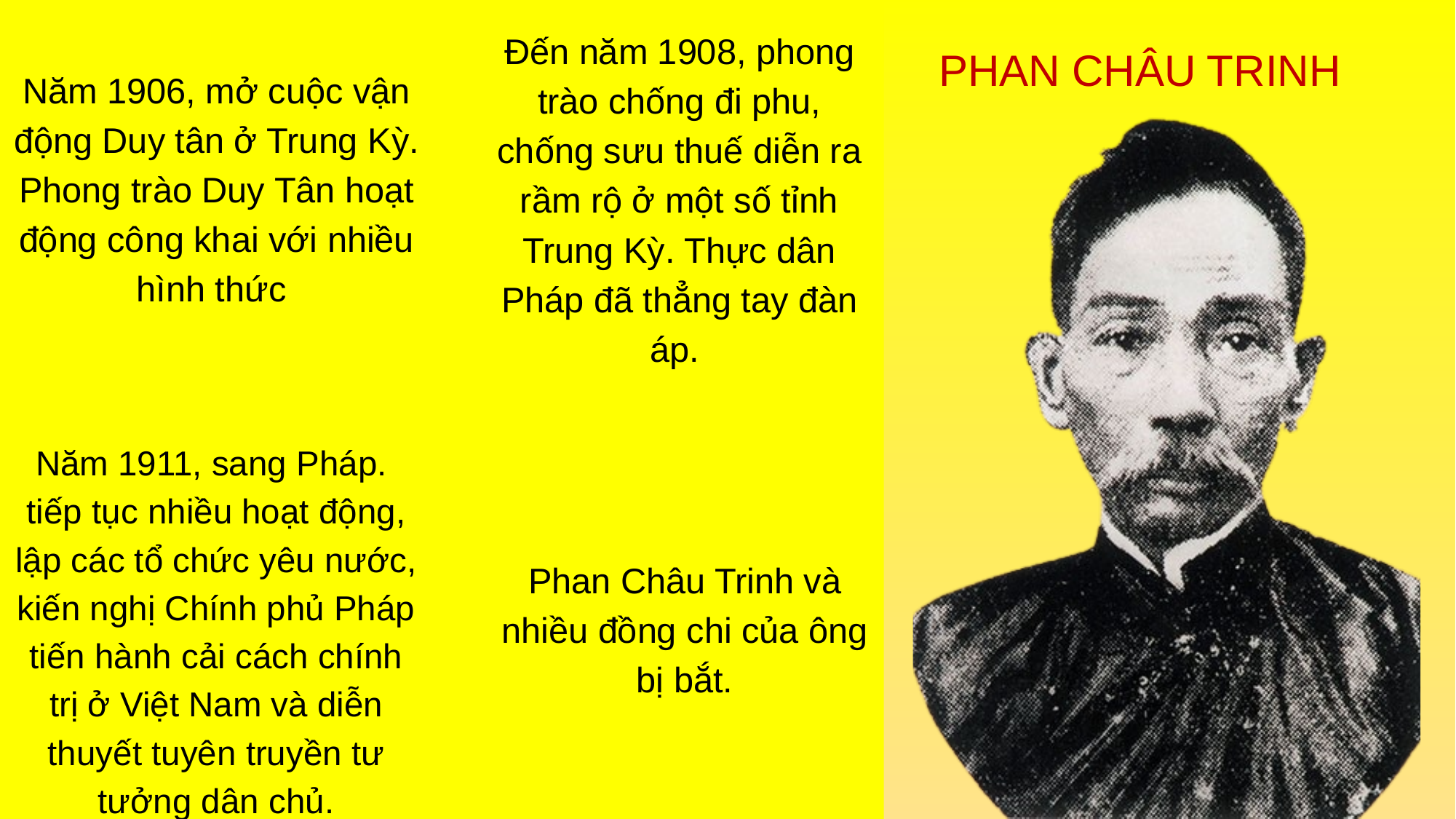

Đến năm 1908, phong trào chống đi phu, chống sưu thuế diễn ra rầm rộ ở một số tỉnh Trung Kỳ. Thực dân Pháp đã thẳng tay đàn áp.

Năm 1906, mở cuộc vận động Duy tân ở Trung Kỳ. Phong trào Duy Tân hoạt động công khai với nhiều hình thức
PHAN CHÂU TRINH

Năm 1911, sang Pháp.  tiếp tục nhiều hoạt động, lập các tổ chức yêu nước, kiến nghị Chính phủ Pháp tiến hành cải cách chính trị ở Việt Nam và diễn thuyết tuyên truyền tư tưởng dân chủ.
Phan Châu Trinh và nhiều đồng chi của ông bị bắt.